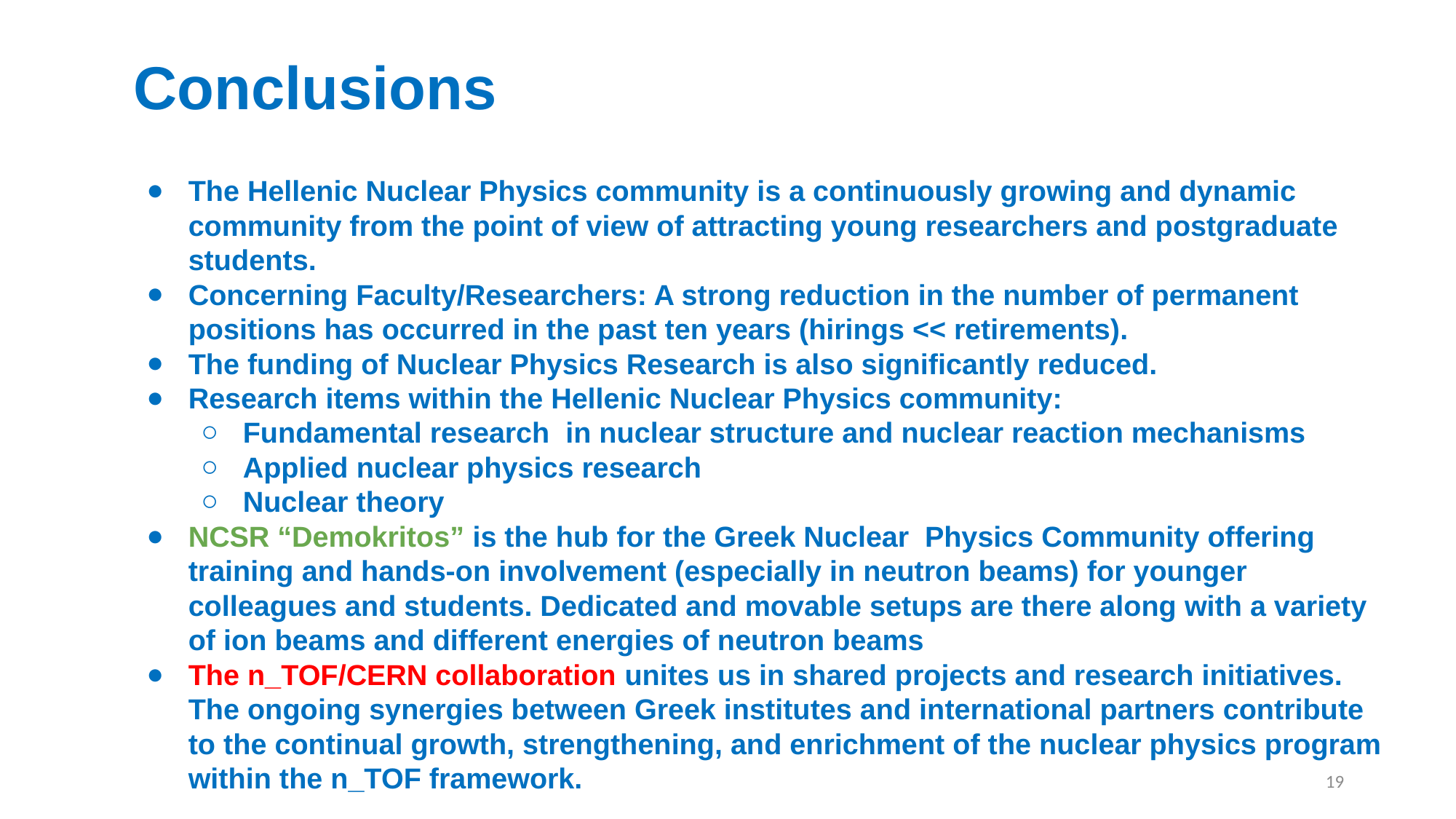

Conclusions

The Hellenic Nuclear Physics community is a continuously growing and dynamic community from the point of view of attracting young researchers and postgraduate students.
Concerning Faculty/Researchers: A strong reduction in the number of permanent positions has occurred in the past ten years (hirings << retirements).
The funding of Nuclear Physics Research is also significantly reduced.
Research items within the Hellenic Nuclear Physics community:
Fundamental research  in nuclear structure and nuclear reaction mechanisms
Applied nuclear physics research
Nuclear theory
NCSR “Demokritos” is the hub for the Greek Nuclear  Physics Community offering training and hands-on involvement (especially in neutron beams) for younger colleagues and students. Dedicated and movable setups are there along with a variety of ion beams and different energies of neutron beams
The n_TOF/CERN collaboration unites us in shared projects and research initiatives. The ongoing synergies between Greek institutes and international partners contribute to the continual growth, strengthening, and enrichment of the nuclear physics program within the n_TOF framework.
19